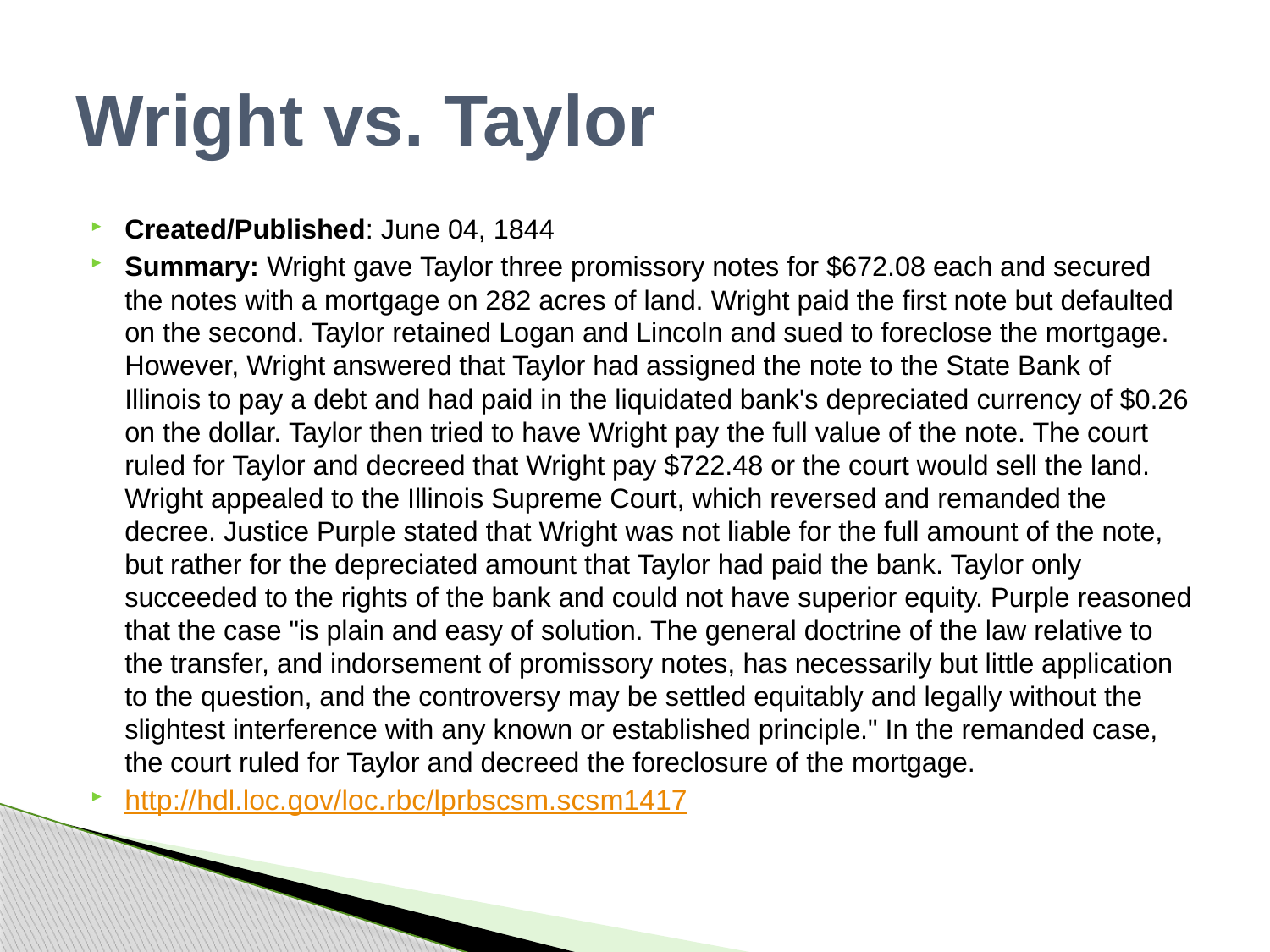

# Wright vs. Taylor
Created/Published: June 04, 1844
Summary: Wright gave Taylor three promissory notes for $672.08 each and secured the notes with a mortgage on 282 acres of land. Wright paid the first note but defaulted on the second. Taylor retained Logan and Lincoln and sued to foreclose the mortgage. However, Wright answered that Taylor had assigned the note to the State Bank of Illinois to pay a debt and had paid in the liquidated bank's depreciated currency of $0.26 on the dollar. Taylor then tried to have Wright pay the full value of the note. The court ruled for Taylor and decreed that Wright pay $722.48 or the court would sell the land. Wright appealed to the Illinois Supreme Court, which reversed and remanded the decree. Justice Purple stated that Wright was not liable for the full amount of the note, but rather for the depreciated amount that Taylor had paid the bank. Taylor only succeeded to the rights of the bank and could not have superior equity. Purple reasoned that the case "is plain and easy of solution. The general doctrine of the law relative to the transfer, and indorsement of promissory notes, has necessarily but little application to the question, and the controversy may be settled equitably and legally without the slightest interference with any known or established principle." In the remanded case, the court ruled for Taylor and decreed the foreclosure of the mortgage.
http://hdl.loc.gov/loc.rbc/lprbscsm.scsm1417